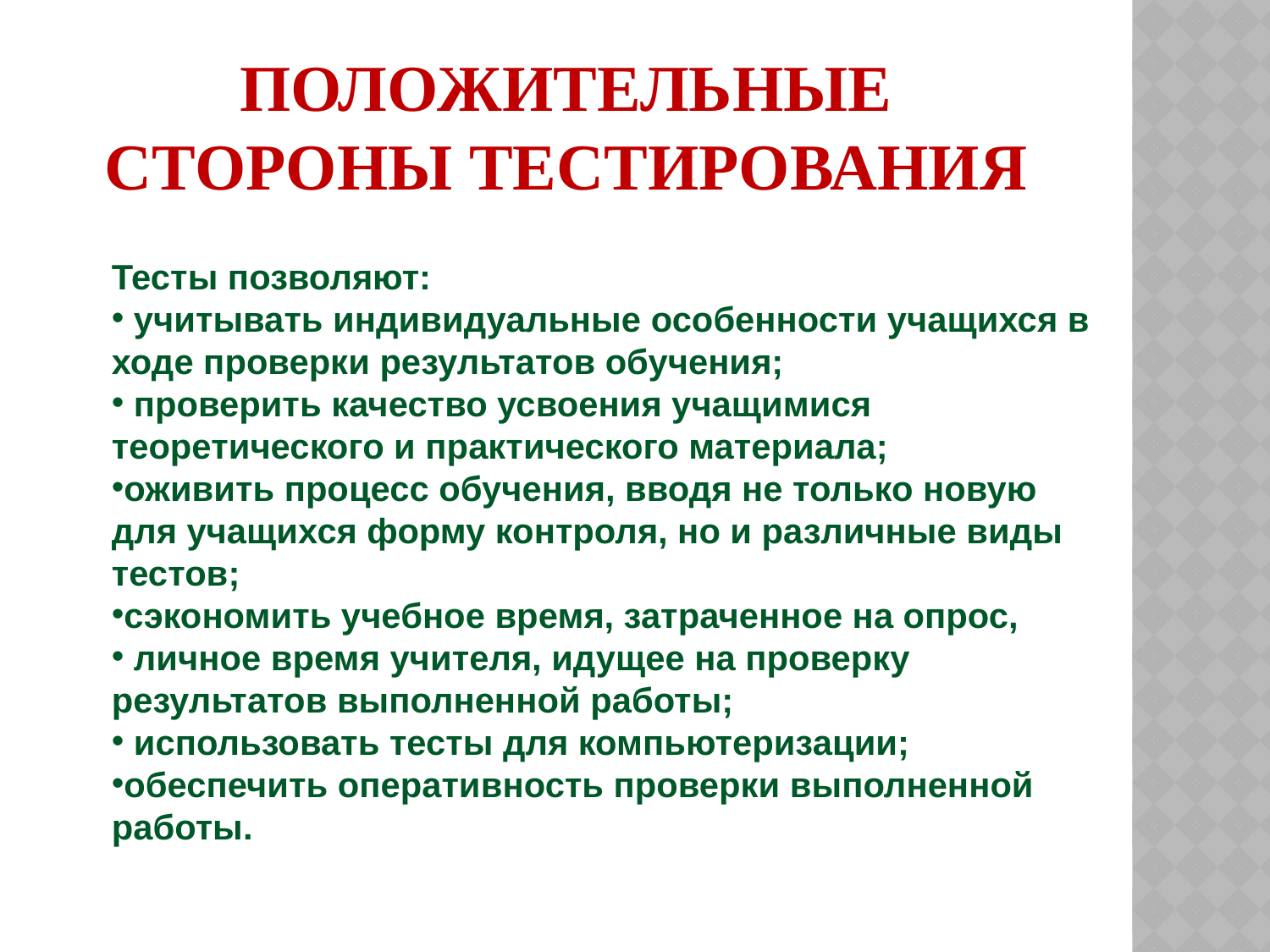

# Положительные стороны тестирования
Тесты позволяют:
 учитывать индивидуальные особенности учащихся в ходе проверки результатов обучения;
 проверить качество усвоения учащимися теоретического и практического материала;
оживить процесс обучения, вводя не только новую для учащихся форму контроля, но и различные виды тестов;
сэкономить учебное время, затраченное на опрос,
 личное время учителя, идущее на проверку результатов выполненной работы;
 использовать тесты для компьютеризации;
обеспечить оперативность проверки выполненной работы.